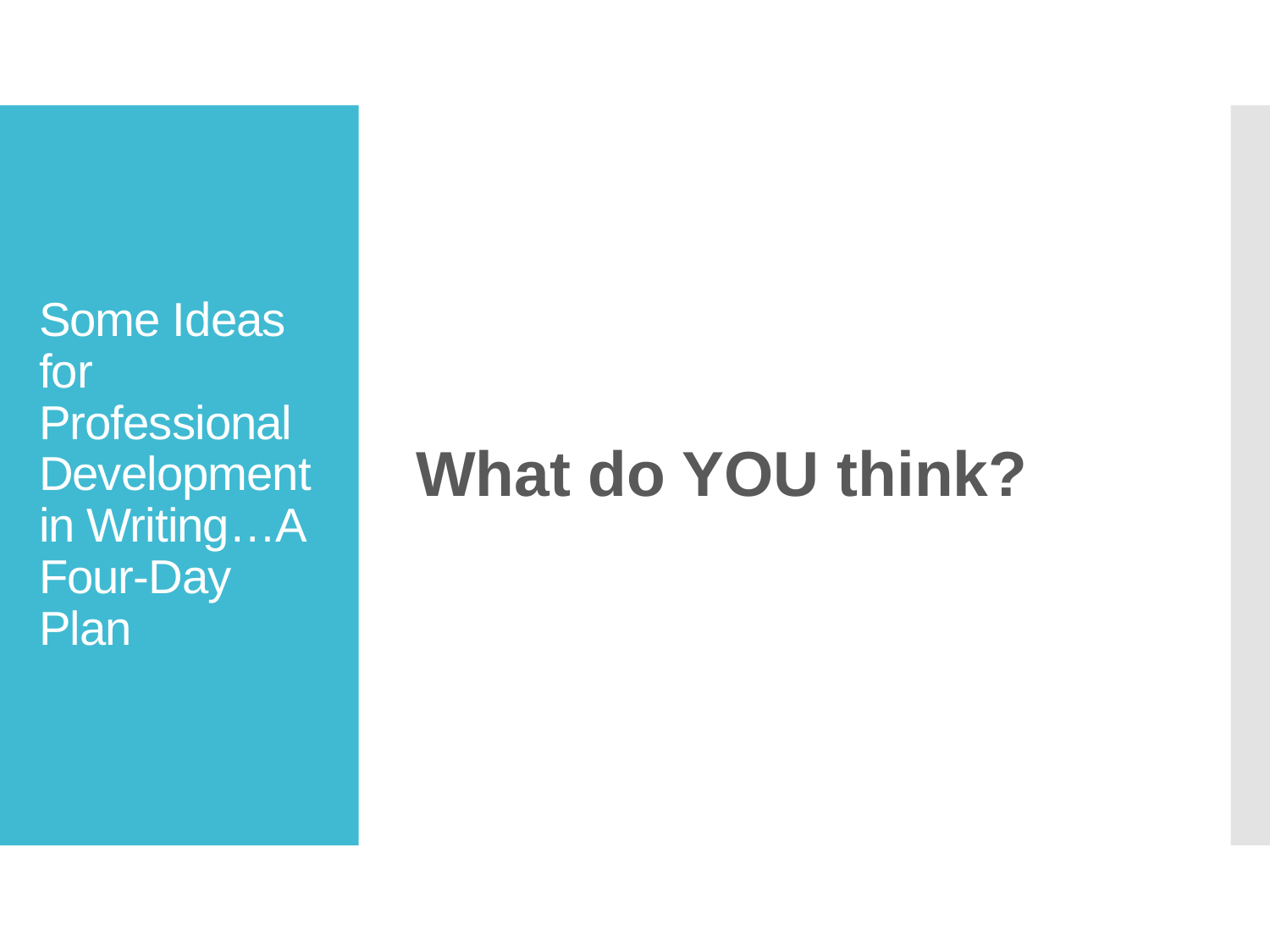

What do YOU think?
# Some Ideas for Professional Development in Writing…A Four-Day Plan